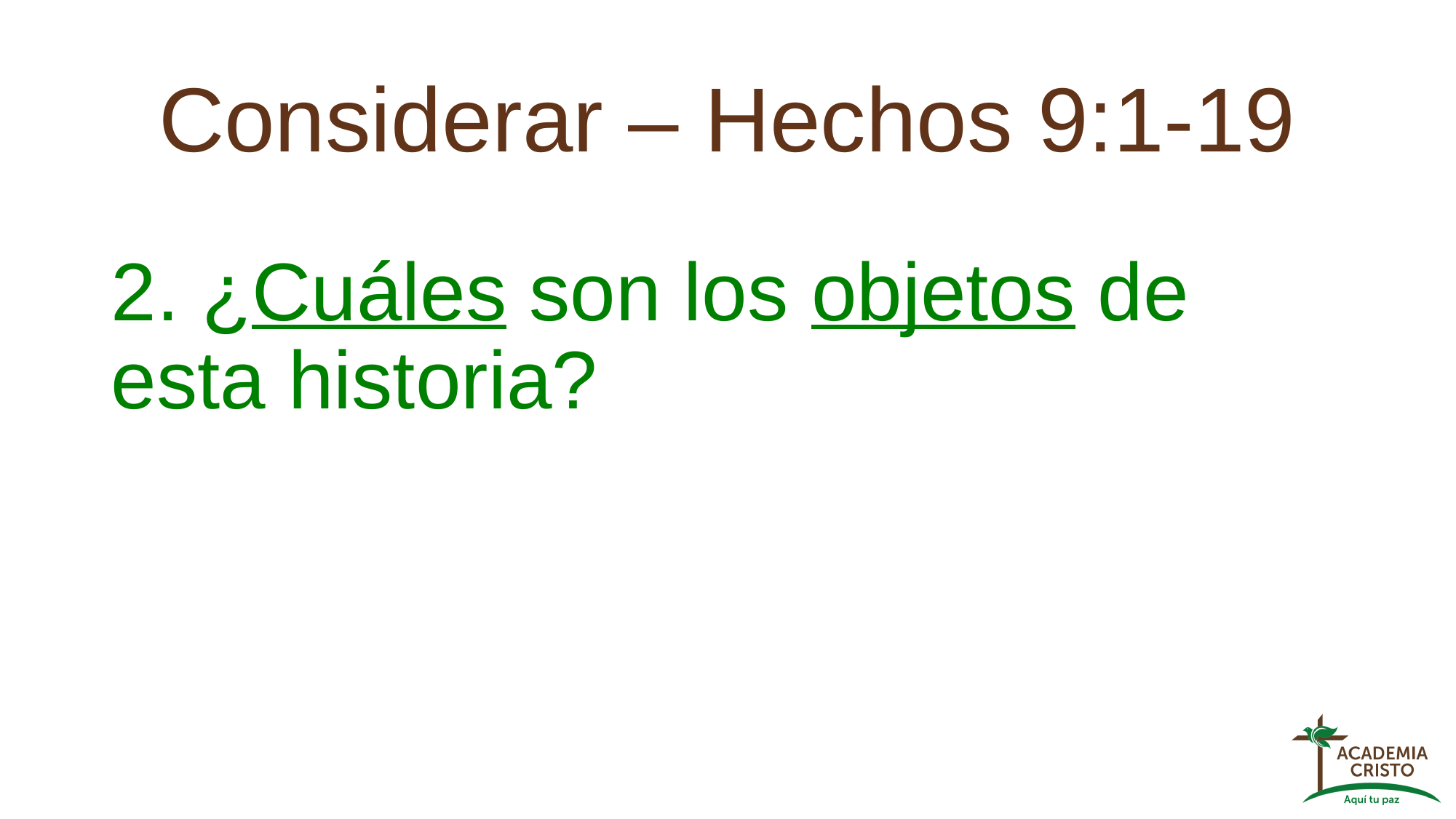

# Considerar – Hechos 9:1-19
2. ¿Cuáles son los objetos de esta historia?